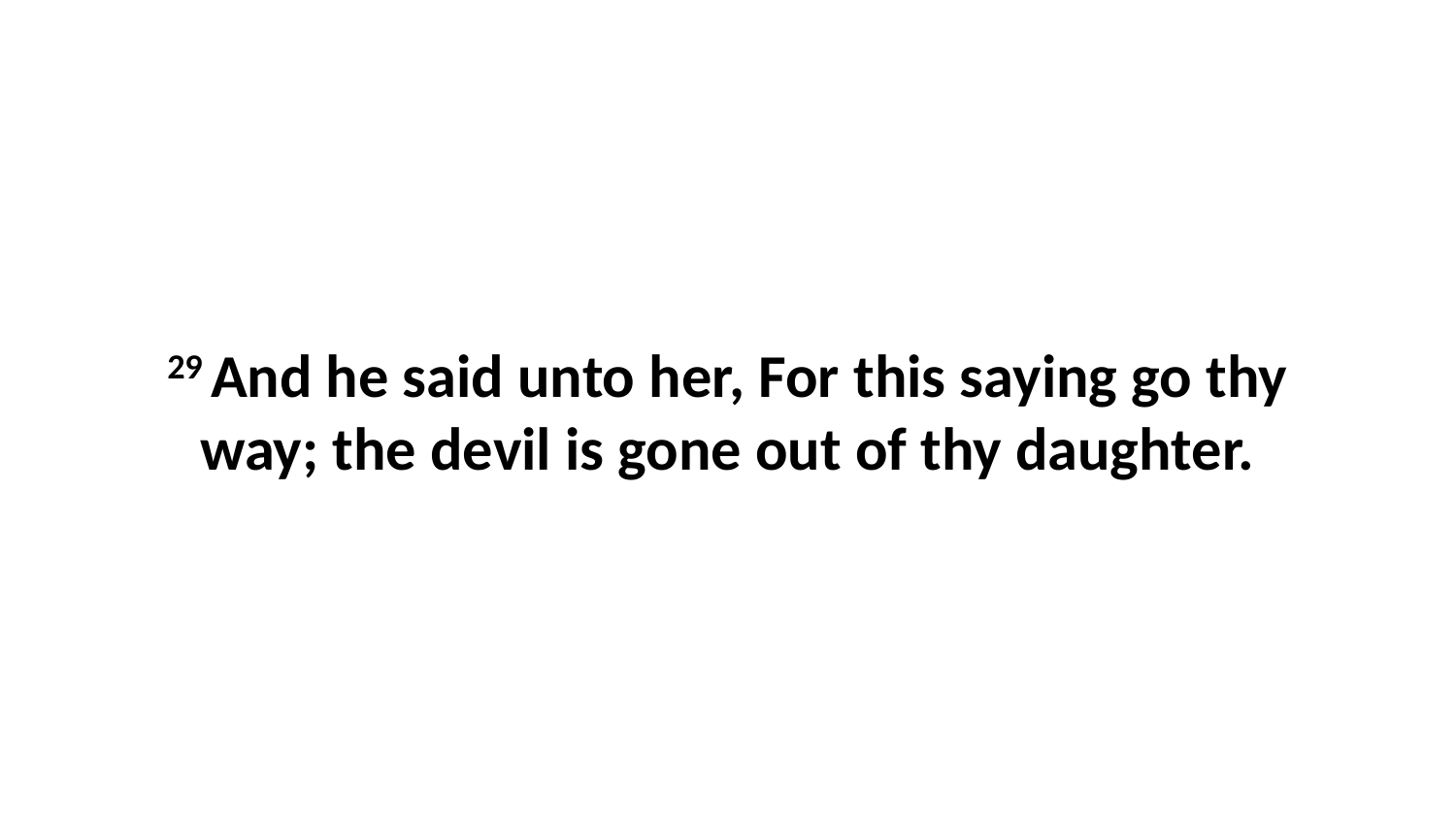

29 And he said unto her, For this saying go thy way; the devil is gone out of thy daughter.